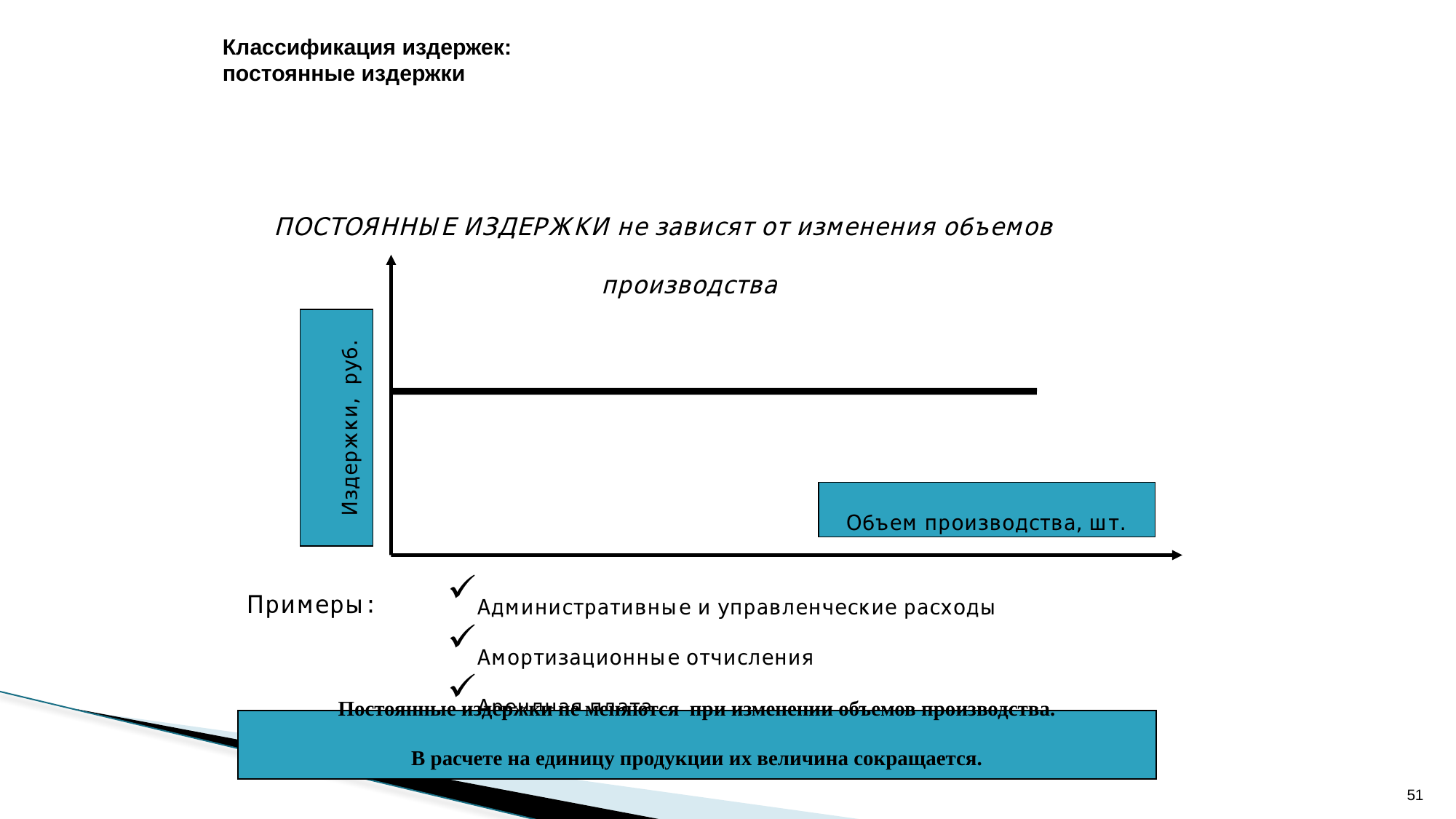

# Классификация издержек: постоянные издержки
ПОСТОЯННЫЕ ИЗДЕРЖКИ не зависят от изменения объемов 					производства

Издержки,  руб.

Объем производства, шт.
Примеры:

Административные и управленческие расходы
Амортизационные отчисления
Арендная плата
Налог на имущество
Постоянные издержки не меняются  при изменении объемов производства.
В расчете на единицу продукции их величина сокращается.

51